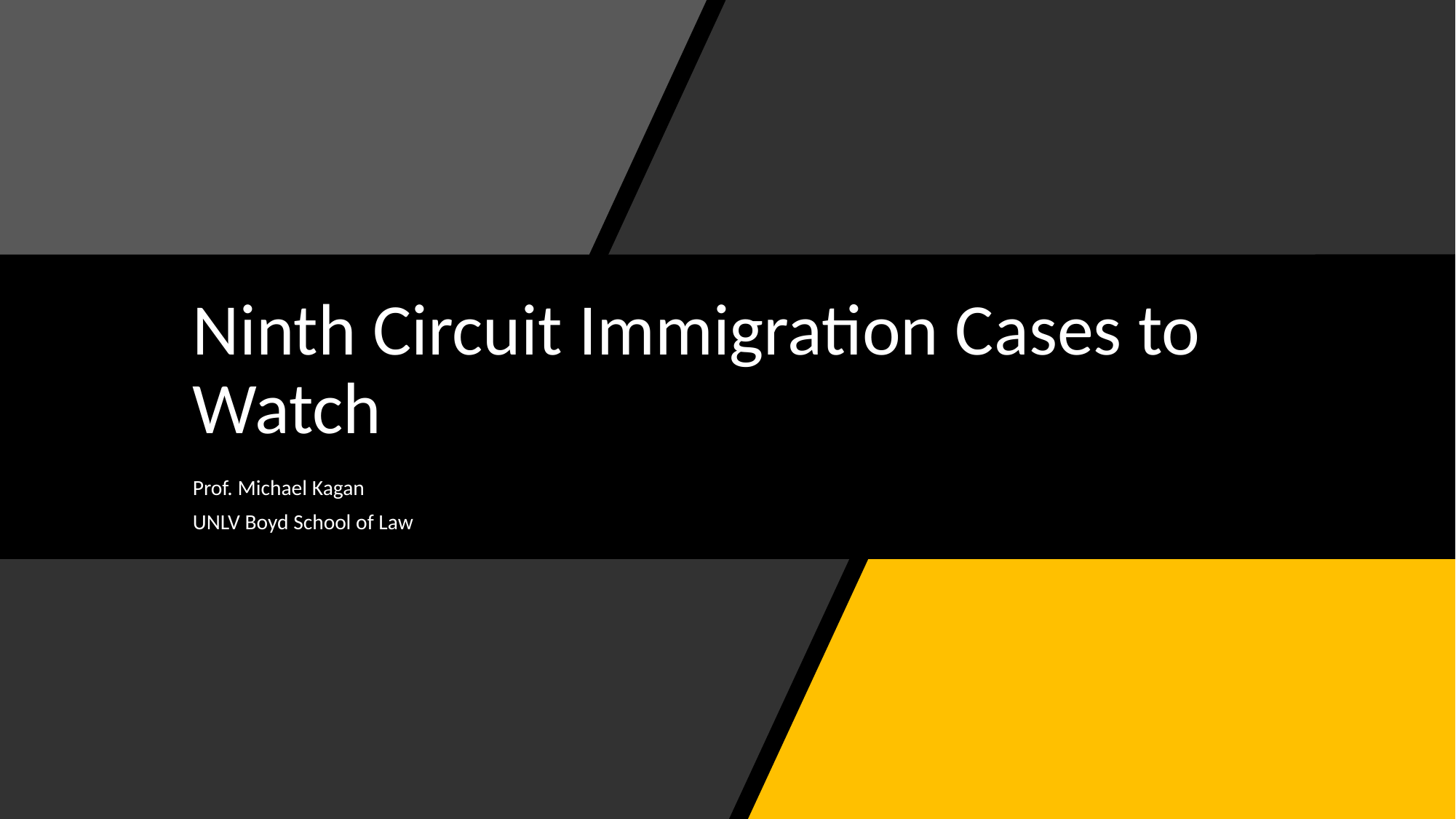

# Ninth Circuit Immigration Cases to Watch
Prof. Michael Kagan
UNLV Boyd School of Law